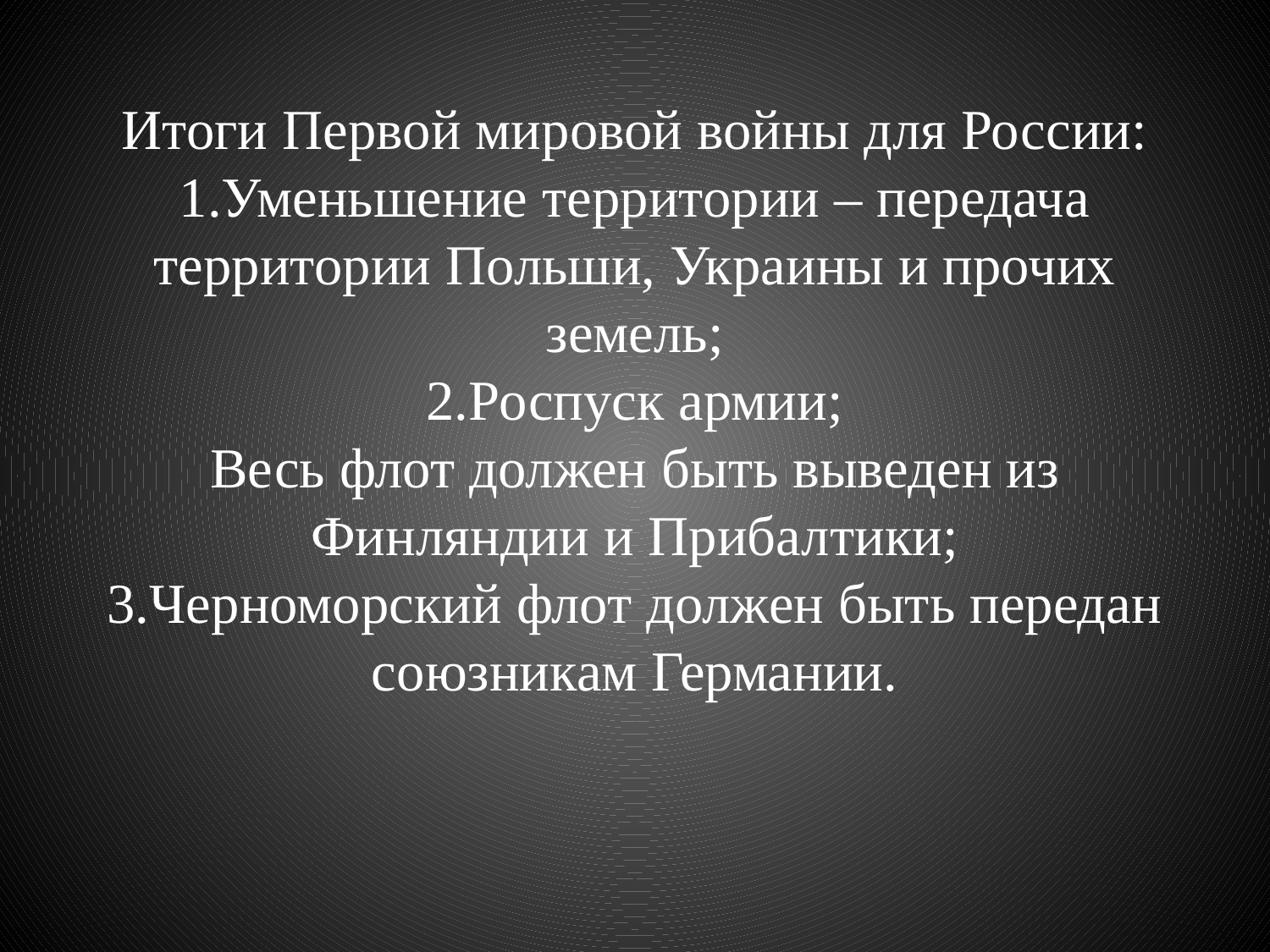

# Итоги Первой мировой войны для России: 1.Уменьшение территории – передача территории Польши, Украины и прочих земель; 2.Роспуск армии; Весь флот должен быть выведен из Финляндии и Прибалтики; 3.Черноморский флот должен быть передан союзникам Германии.